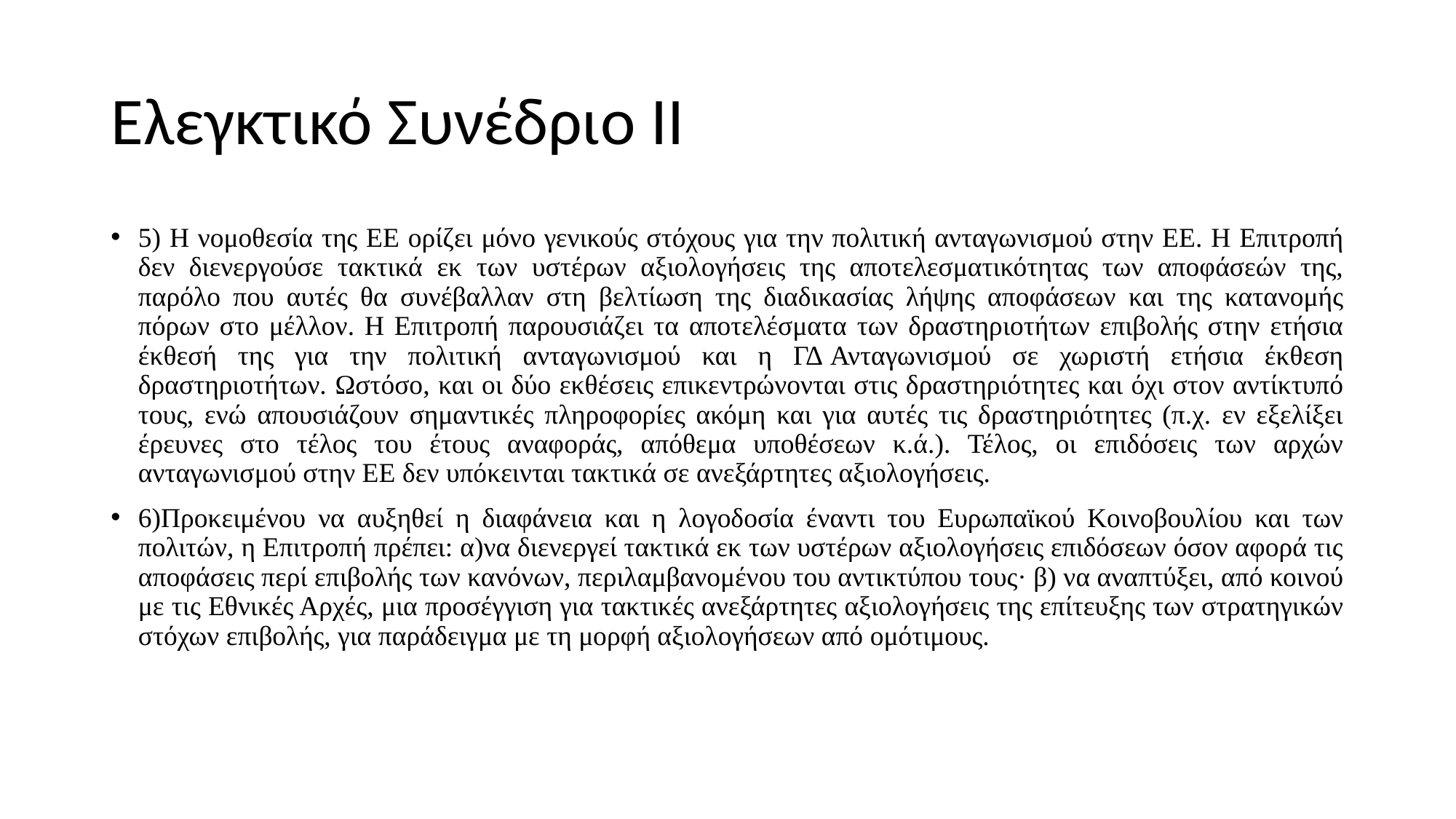

# Ελεγκτικό Συνέδριο ΙΙ
5) Η νομοθεσία της ΕΕ ορίζει μόνο γενικούς στόχους για την πολιτική ανταγωνισμού στην ΕΕ. Η Επιτροπή δεν διενεργούσε τακτικά εκ των υστέρων αξιολογήσεις της αποτελεσματικότητας των αποφάσεών της, παρόλο που αυτές θα συνέβαλλαν στη βελτίωση της διαδικασίας λήψης αποφάσεων και της κατανομής πόρων στο μέλλον. Η Επιτροπή παρουσιάζει τα αποτελέσματα των δραστηριοτήτων επιβολής στην ετήσια έκθεσή της για την πολιτική ανταγωνισμού και η ΓΔ Ανταγωνισμού σε χωριστή ετήσια έκθεση δραστηριοτήτων. Ωστόσο, και οι δύο εκθέσεις επικεντρώνονται στις δραστηριότητες και όχι στον αντίκτυπό τους, ενώ απουσιάζουν σημαντικές πληροφορίες ακόμη και για αυτές τις δραστηριότητες (π.χ. εν εξελίξει έρευνες στο τέλος του έτους αναφοράς, απόθεμα υποθέσεων κ.ά.). Τέλος, οι επιδόσεις των αρχών ανταγωνισμού στην ΕΕ δεν υπόκεινται τακτικά σε ανεξάρτητες αξιολογήσεις.
6)Προκειμένου να αυξηθεί η διαφάνεια και η λογοδοσία έναντι του Ευρωπαϊκού Κοινοβουλίου και των πολιτών, η Επιτροπή πρέπει: α)να διενεργεί τακτικά εκ των υστέρων αξιολογήσεις επιδόσεων όσον αφορά τις αποφάσεις περί επιβολής των κανόνων, περιλαμβανομένου του αντικτύπου τους· β) να αναπτύξει, από κοινού με τις Εθνικές Αρχές, μια προσέγγιση για τακτικές ανεξάρτητες αξιολογήσεις της επίτευξης των στρατηγικών στόχων επιβολής, για παράδειγμα με τη μορφή αξιολογήσεων από ομότιμους.